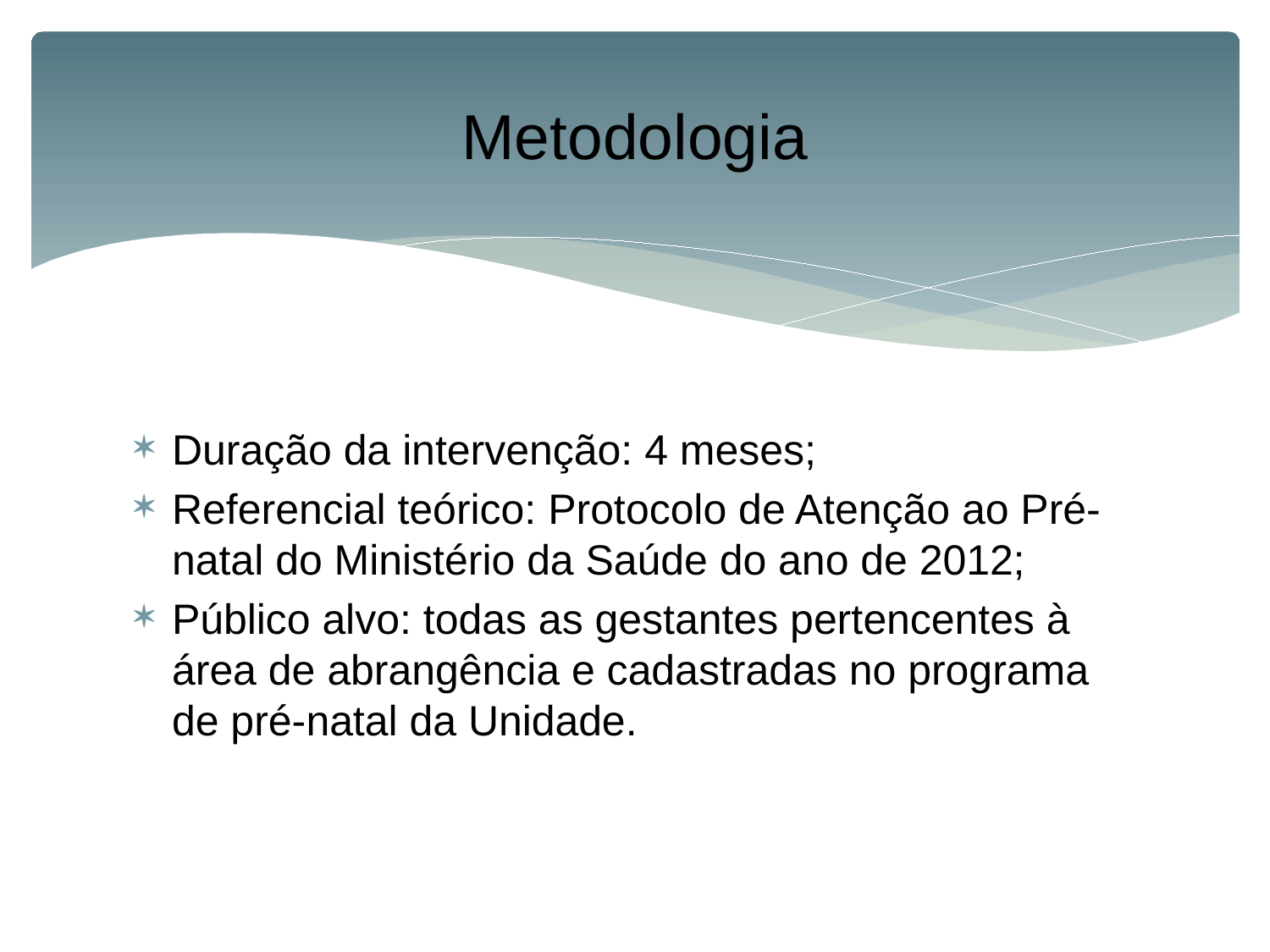

# Metodologia
Duração da intervenção: 4 meses;
Referencial teórico: Protocolo de Atenção ao Pré-natal do Ministério da Saúde do ano de 2012;
Público alvo: todas as gestantes pertencentes à área de abrangência e cadastradas no programa de pré-natal da Unidade.